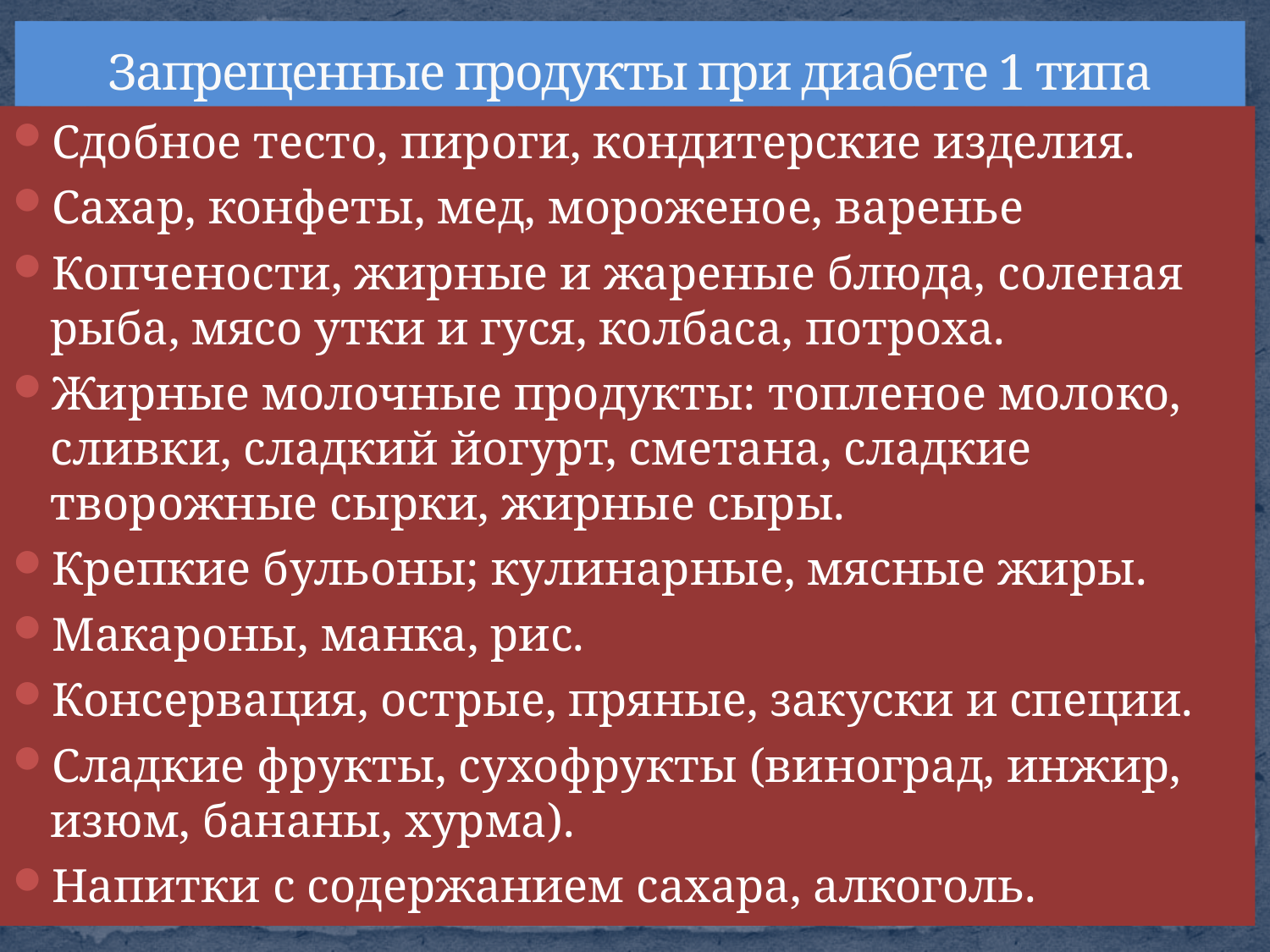

# Запрещенные продукты при диабете 1 типа
Сдобное тесто, пироги, кондитерские изделия.
Сахар, конфеты, мед, мороженое, варенье
Копчености, жирные и жареные блюда, соленая рыба, мясо утки и гуся, колбаса, потроха.
Жирные молочные продукты: топленое молоко, сливки, сладкий йогурт, сметана, сладкие творожные сырки, жирные сыры.
Крепкие бульоны; кулинарные, мясные жиры.
Макароны, манка, рис.
Консервация, острые, пряные, закуски и специи.
Сладкие фрукты, сухофрукты (виноград, инжир, изюм, бананы, хурма).
Напитки с содержанием сахара, алкоголь.